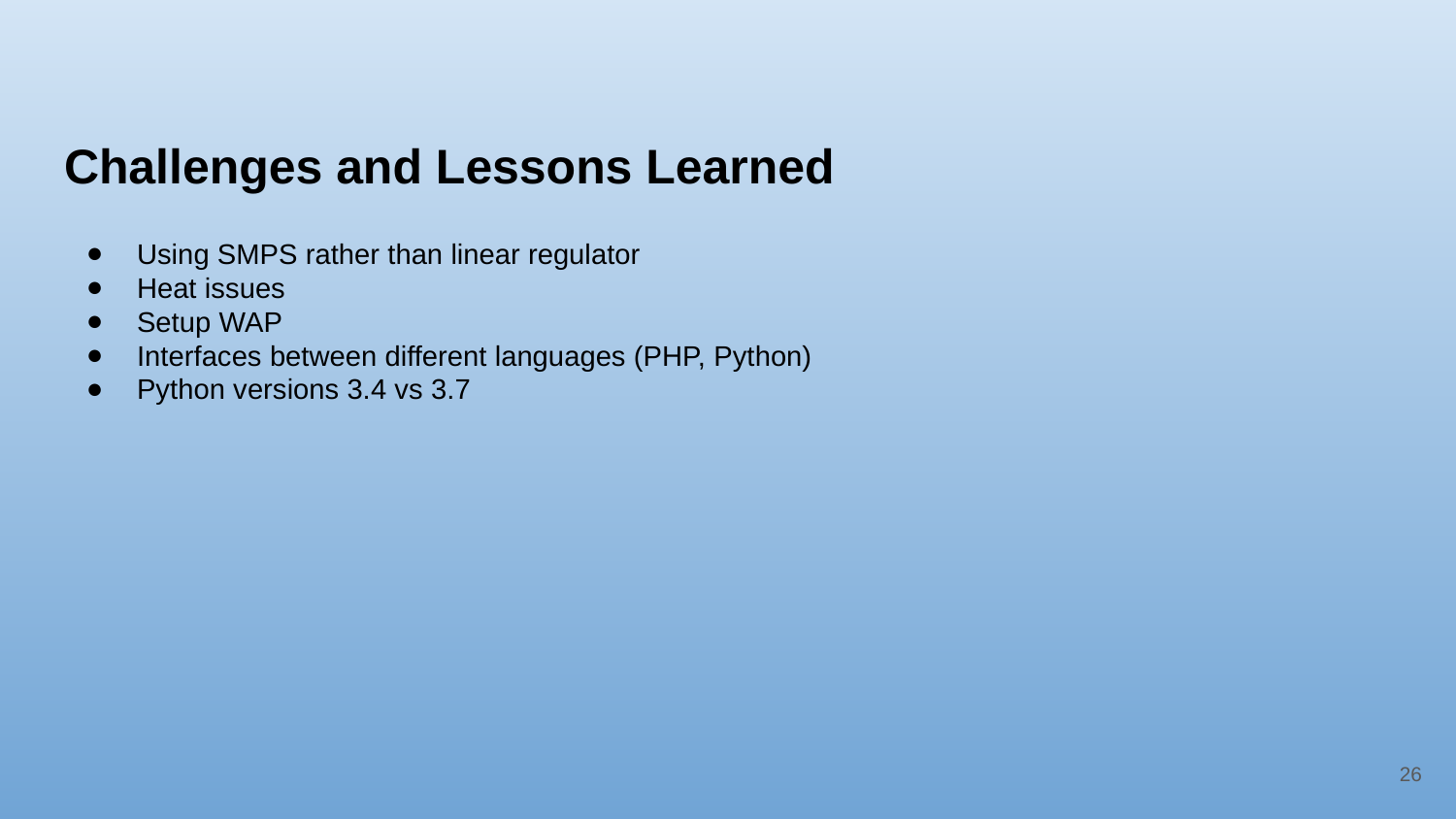

# Challenges and Lessons Learned
Using SMPS rather than linear regulator
Heat issues
Setup WAP
Interfaces between different languages (PHP, Python)
Python versions 3.4 vs 3.7
26